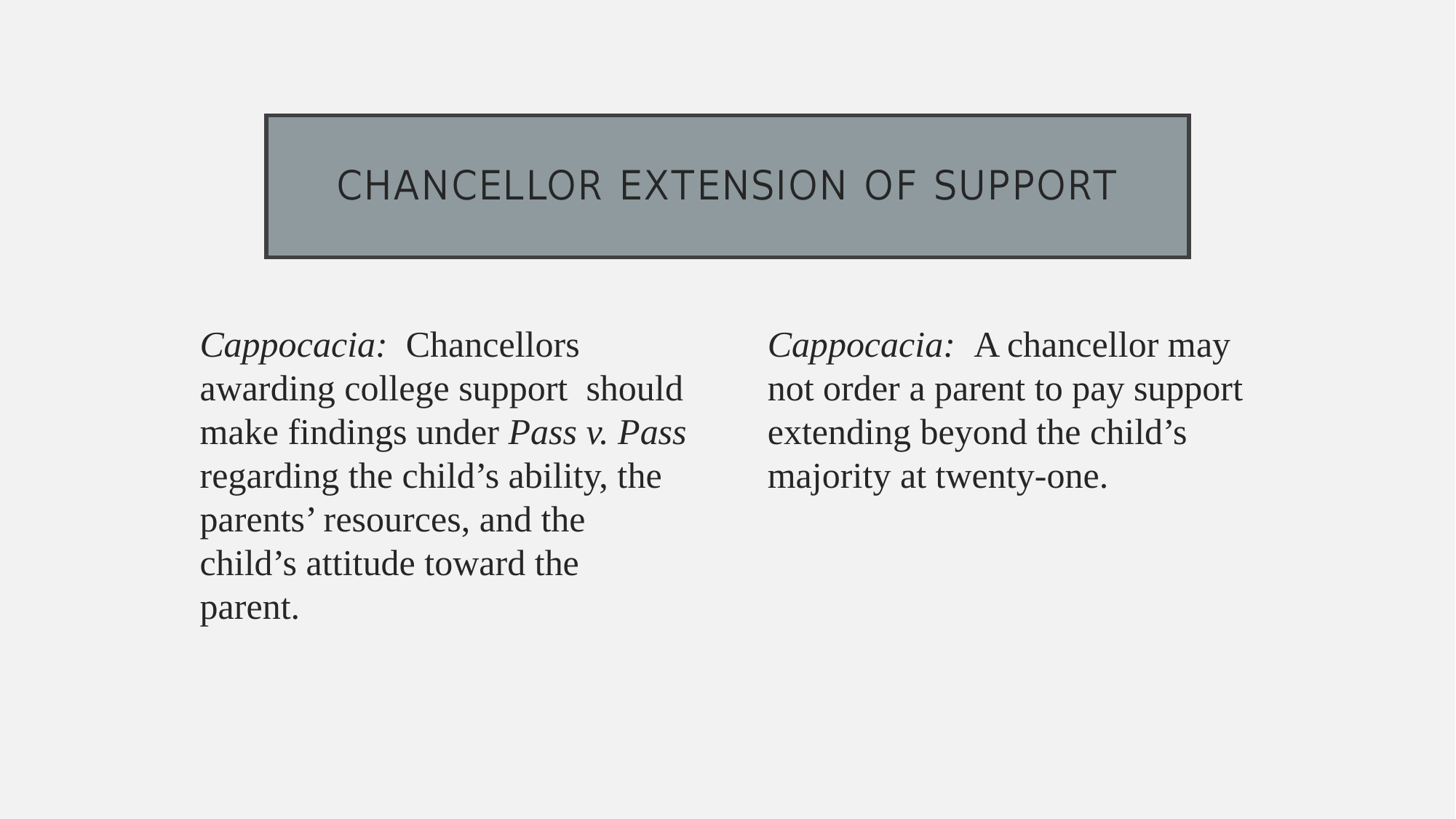

# Chancellor extension of support
Cappocacia:  Chancellors awarding college support  should make findings under Pass v. Pass regarding the child’s ability, the parents’ resources, and the child’s attitude toward the parent.

Cappocacia:  A chancellor may not order a parent to pay support extending beyond the child’s majority at twenty-one.